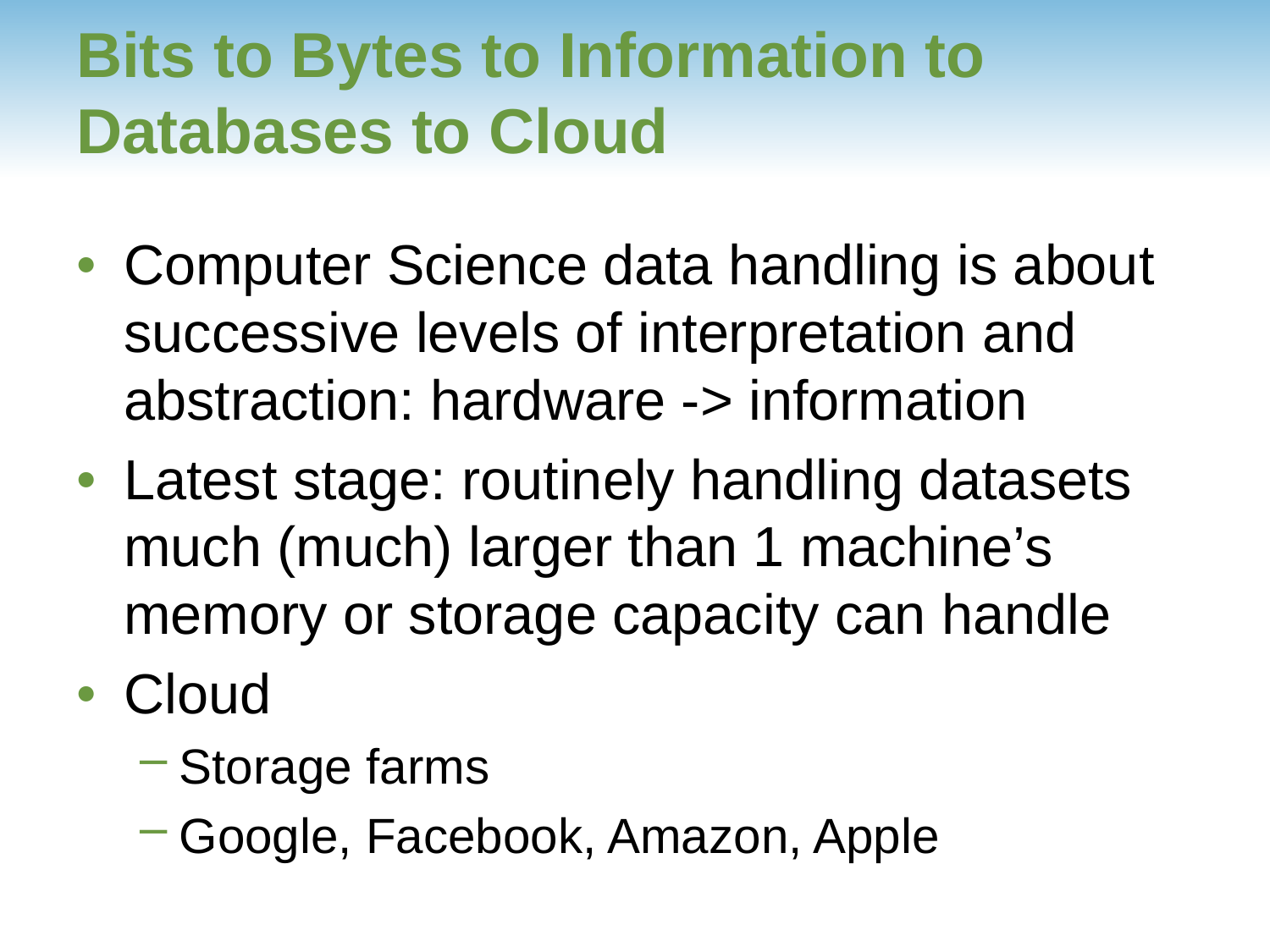

# Bits to Bytes to Information to Databases to Cloud
Computer Science data handling is about successive levels of interpretation and abstraction: hardware -> information
Latest stage: routinely handling datasets much (much) larger than 1 machine’s memory or storage capacity can handle
Cloud
Storage farms
Google, Facebook, Amazon, Apple
1-57